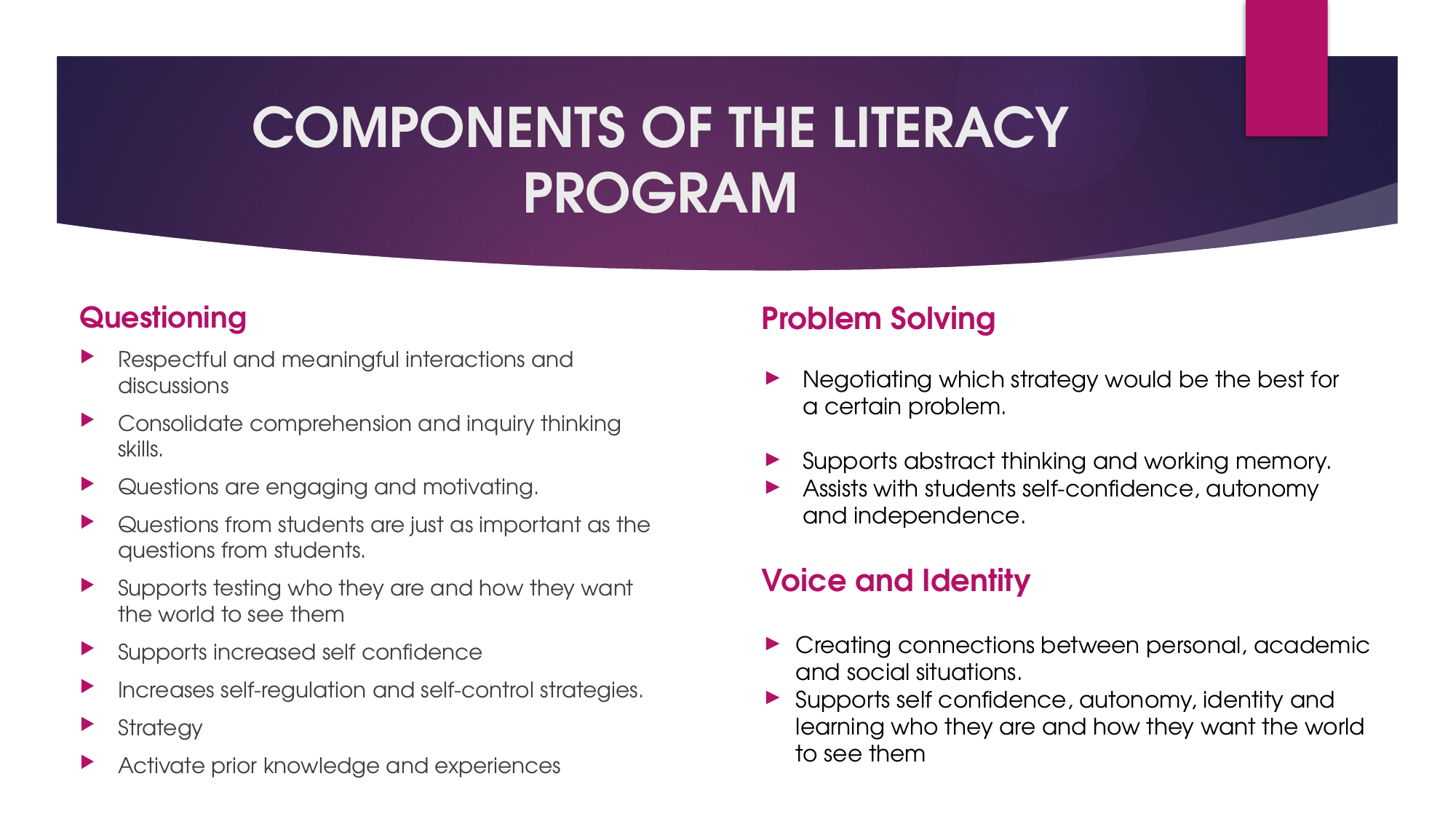

# COMPONENTS OF THE LITERACY PROGRAM
Questioning
Respectful and meaningful interactions and discussions
Consolidate comprehension and inquiry thinking skills.
Questions are engaging and motivating.
Questions from students are just as important as the questions from students.
Supports testing who they are and how they want the world to see them
Supports increased self confidence
Increases self-regulation and self-control strategies.
Strategy
Activate prior knowledge and experiences

Problem Solving

Negotiating which strategy would be the best for a certain problem.

Supports abstract thinking and working memory.
Assists with students self-confidence, autonomy and independence.
Voice and Identity

Creating connections between personal, academic and social situations.
Supports self confidence, autonomy, identity and learning who they are and how they want the world to see them